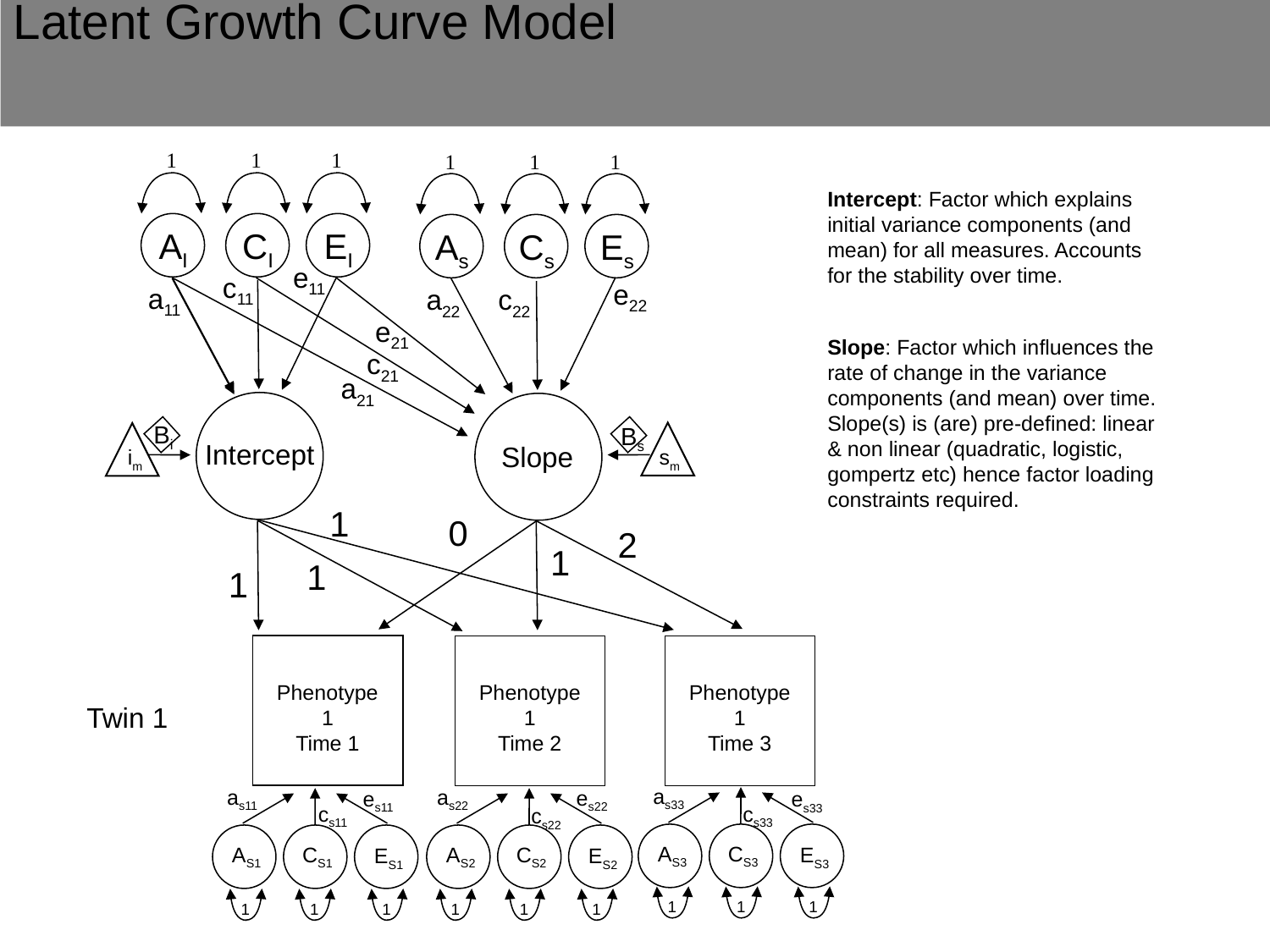

Latent Growth Curve Model

1

AI
1

CI
1

EI
1

As
1

Cs
1

Es
Intercept: Factor which explains initial variance components (and mean) for all measures. Accounts for the stability over time.

Slope: Factor which influences the rate of change in the variance components (and mean) over time. Slope(s) is (are) pre-defined: linear & non linear (quadratic, logistic, gompertz etc) hence factor loading constraints required.

e11
c11
e22

a11
a22
c22

e21

c21
a21

Bi
Bs

Intercept
Slope
im
sm

1
0
2

1
1
1

Phenotype 1
Time 1
Phenotype 1
Time 2
Phenotype 1
Time 3
Twin 1
as33
as11
as22
es22
es11
es33

cs11
cs33
cs22

AS3
CS3
AS1
CS1
AS2
CS2
ES3
ES1
ES2

1

1

1

1

1

1

1

1

1